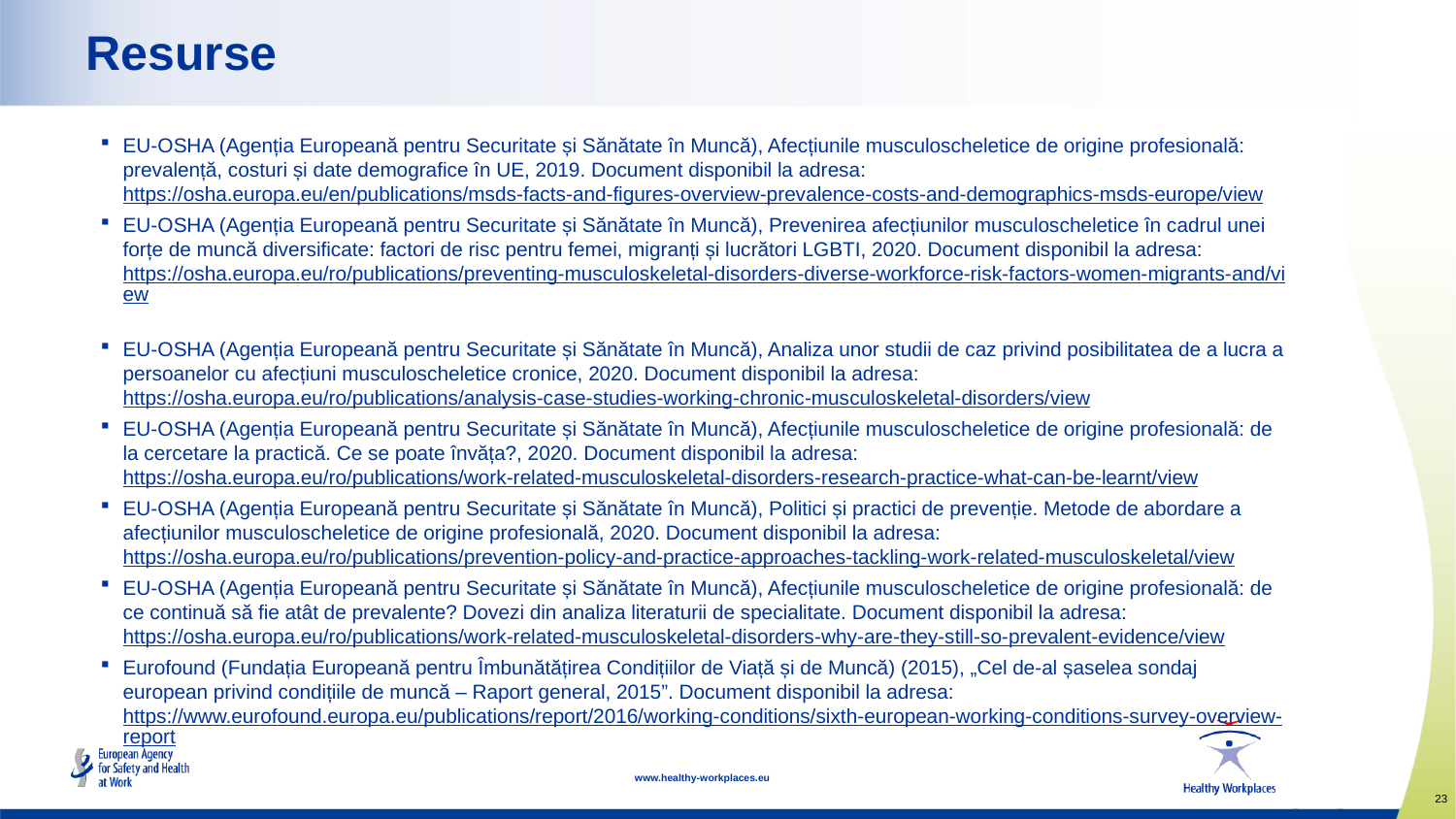

# Resurse
EU-OSHA (Agenția Europeană pentru Securitate și Sănătate în Muncă), Afecțiunile musculoscheletice de origine profesională: prevalență, costuri și date demografice în UE, 2019. Document disponibil la adresa: https://osha.europa.eu/en/publications/msds-facts-and-figures-overview-prevalence-costs-and-demographics-msds-europe/view
EU-OSHA (Agenția Europeană pentru Securitate și Sănătate în Muncă), Prevenirea afecțiunilor musculoscheletice în cadrul unei forțe de muncă diversificate: factori de risc pentru femei, migranți și lucrători LGBTI, 2020. Document disponibil la adresa: https://osha.europa.eu/ro/publications/preventing-musculoskeletal-disorders-diverse-workforce-risk-factors-women-migrants-and/view
EU-OSHA (Agenția Europeană pentru Securitate și Sănătate în Muncă), Analiza unor studii de caz privind posibilitatea de a lucra a persoanelor cu afecțiuni musculoscheletice cronice, 2020. Document disponibil la adresa: https://osha.europa.eu/ro/publications/analysis-case-studies-working-chronic-musculoskeletal-disorders/view
EU-OSHA (Agenția Europeană pentru Securitate și Sănătate în Muncă), Afecțiunile musculoscheletice de origine profesională: de la cercetare la practică. Ce se poate învăța?, 2020. Document disponibil la adresa: https://osha.europa.eu/ro/publications/work-related-musculoskeletal-disorders-research-practice-what-can-be-learnt/view
EU-OSHA (Agenția Europeană pentru Securitate și Sănătate în Muncă), Politici și practici de prevenție. Metode de abordare a afecțiunilor musculoscheletice de origine profesională, 2020. Document disponibil la adresa: https://osha.europa.eu/ro/publications/prevention-policy-and-practice-approaches-tackling-work-related-musculoskeletal/view
EU-OSHA (Agenția Europeană pentru Securitate și Sănătate în Muncă), Afecțiunile musculoscheletice de origine profesională: de ce continuă să fie atât de prevalente? Dovezi din analiza literaturii de specialitate. Document disponibil la adresa: https://osha.europa.eu/ro/publications/work-related-musculoskeletal-disorders-why-are-they-still-so-prevalent-evidence/view
Eurofound (Fundația Europeană pentru Îmbunătățirea Condițiilor de Viață și de Muncă) (2015), „Cel de-al șaselea sondaj european privind condițiile de muncă – Raport general, 2015”. Document disponibil la adresa: https://www.eurofound.europa.eu/publications/report/2016/working-conditions/sixth-european-working-conditions-survey-overview-report